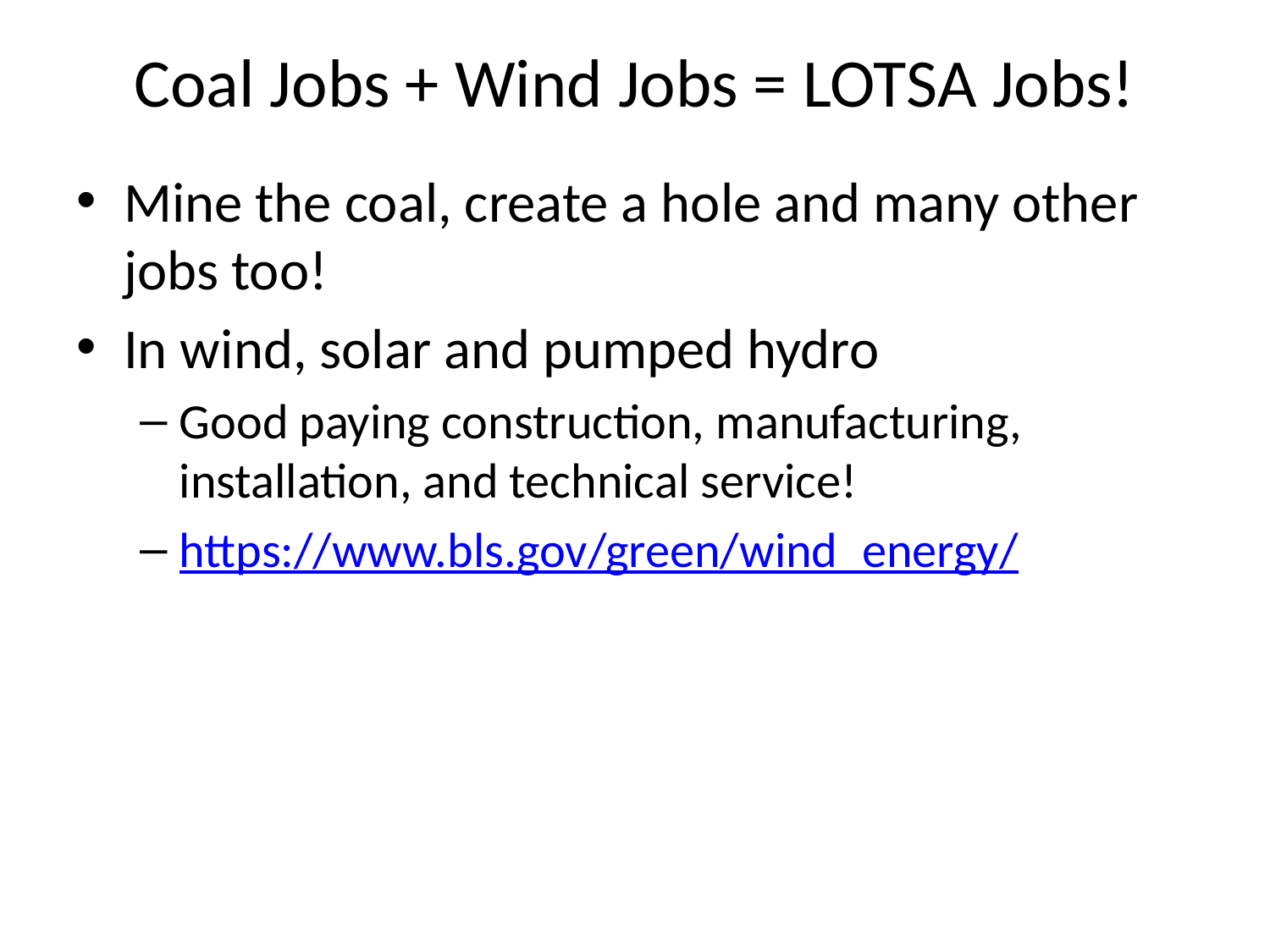

# Coal Jobs + Wind Jobs = LOTSA Jobs!
Mine the coal, create a hole and many other jobs too!
In wind, solar and pumped hydro
Good paying construction, manufacturing, installation, and technical service!
https://www.bls.gov/green/wind_energy/